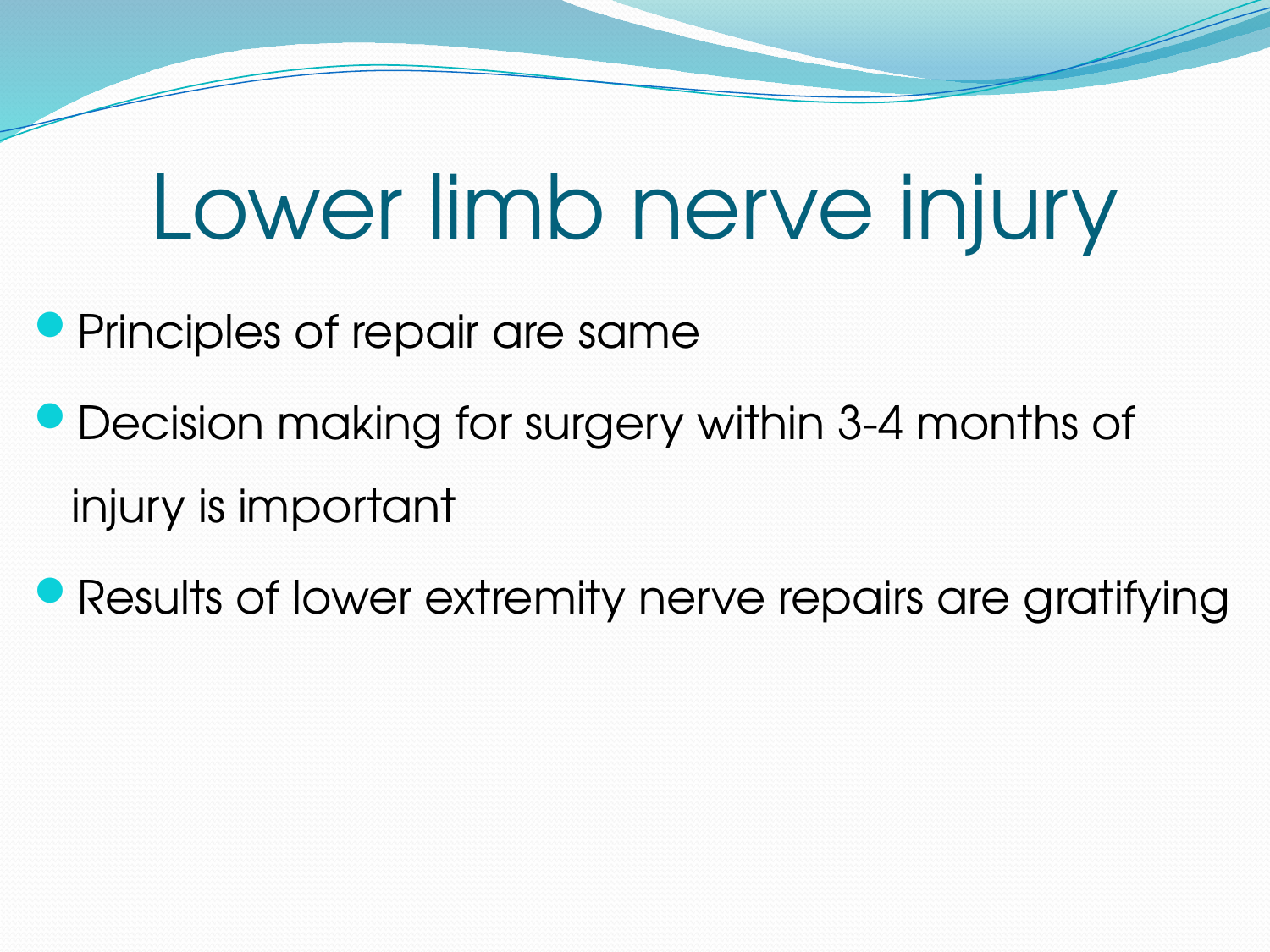

# Lower limb nerve injury
Principles of repair are same
Decision making for surgery within 3-4 months of injury is important
Results of lower extremity nerve repairs are gratifying